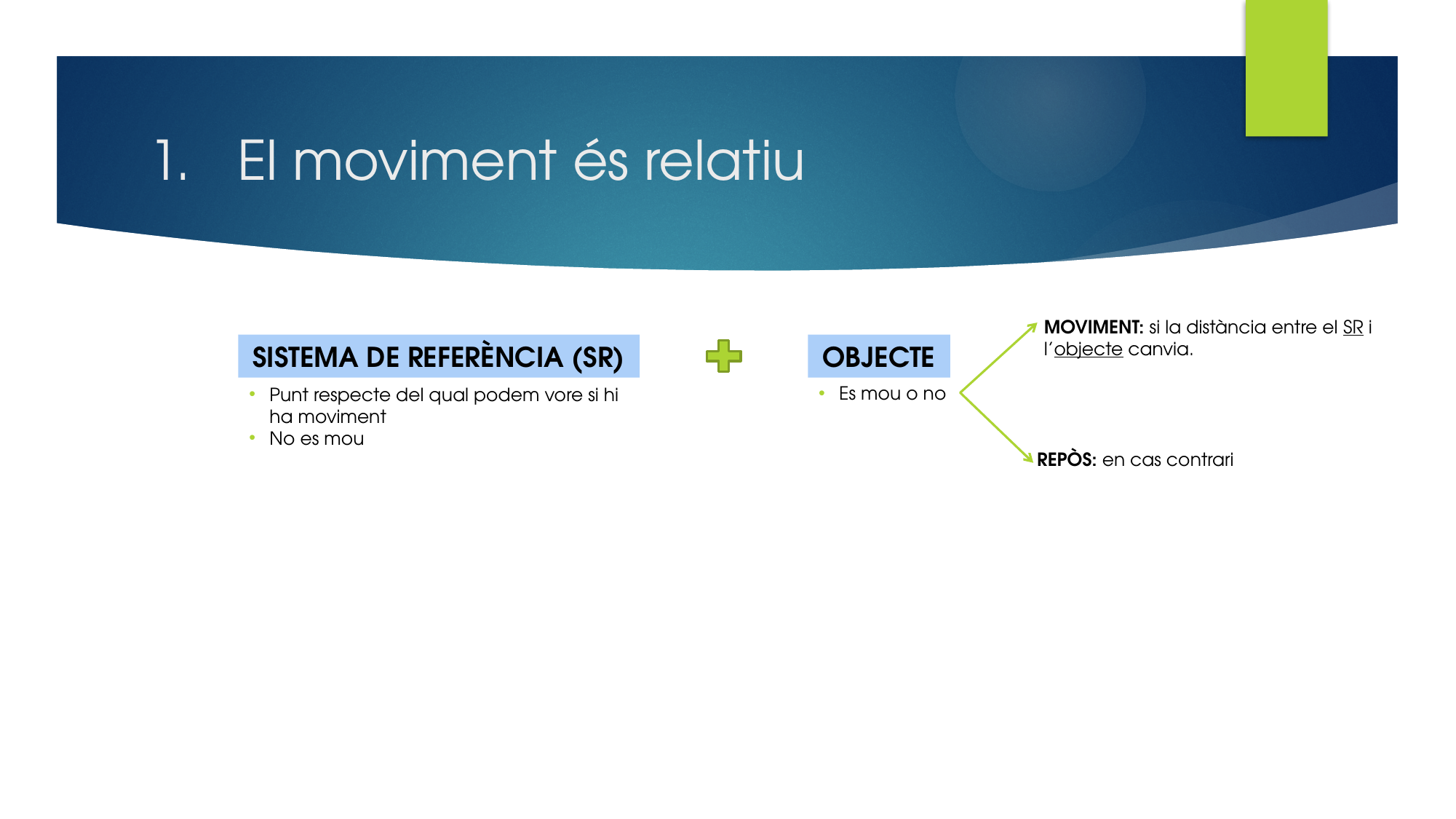

# El moviment és relatiu
MOVIMENT: si la distància entre el SR i l’objecte canvia.
SISTEMA DE REFERÈNCIA (SR)

OBJECTE
Es mou o no
Punt respecte del qual podem vore si hi ha moviment
No es mou
REPÒS: en cas contrari